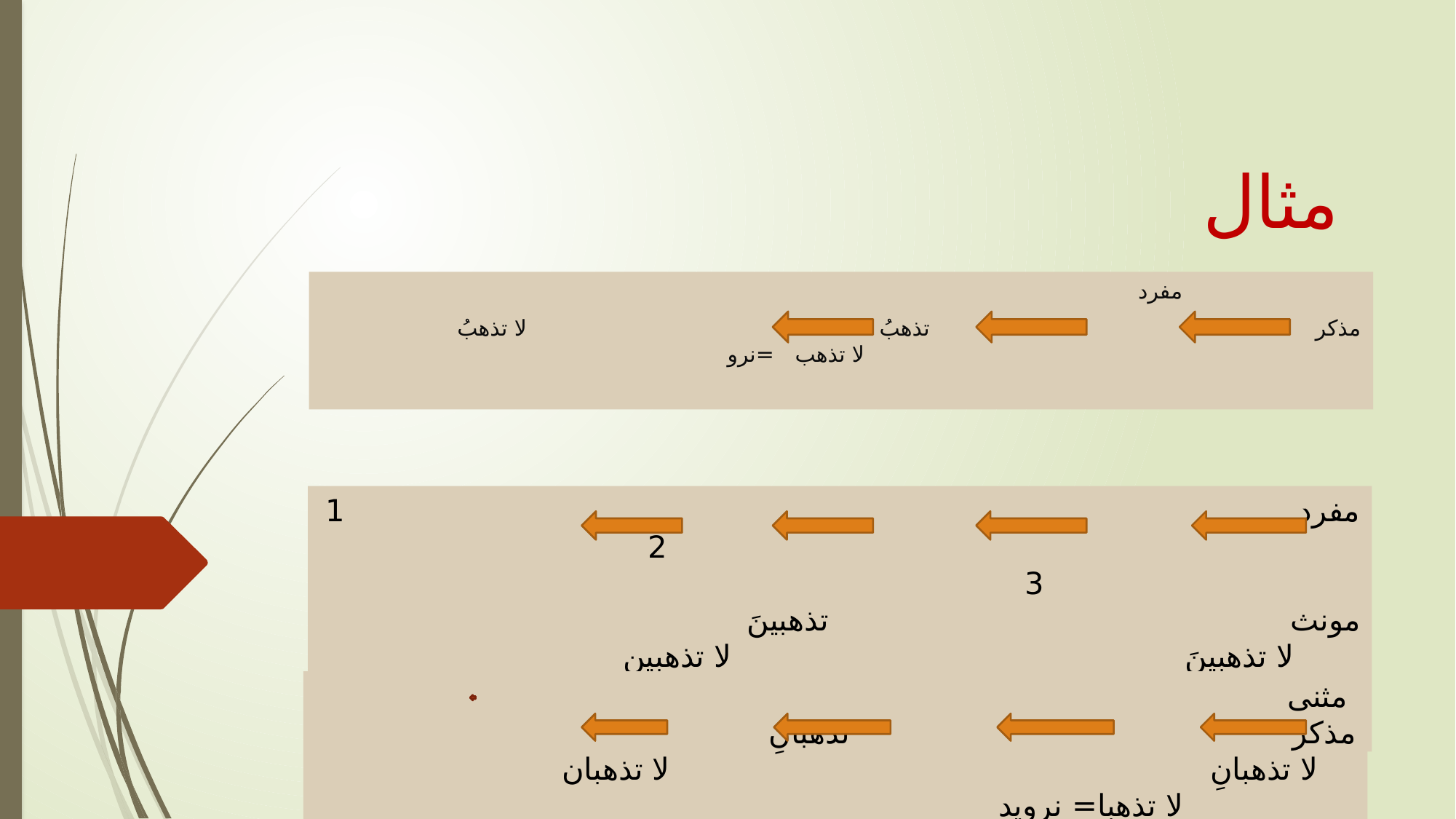

# مثال
مفرد
مذکر                                                        تذهبُ                                                   لا تذهبُ                                                  لا تذهب   =نرو

مفرد                                                                                                   1                                                                         2                                                                   3
مونث                                                تذهبینَ                                                    لا تذهبینَ                                               لا تذهبین                                           لا تذهبی= نرو

مثنی
مذکر                                              تذهبانِ                                                    لا تذهبانِ                                                        لا تذهبان                                           لا تذهبا= نروید